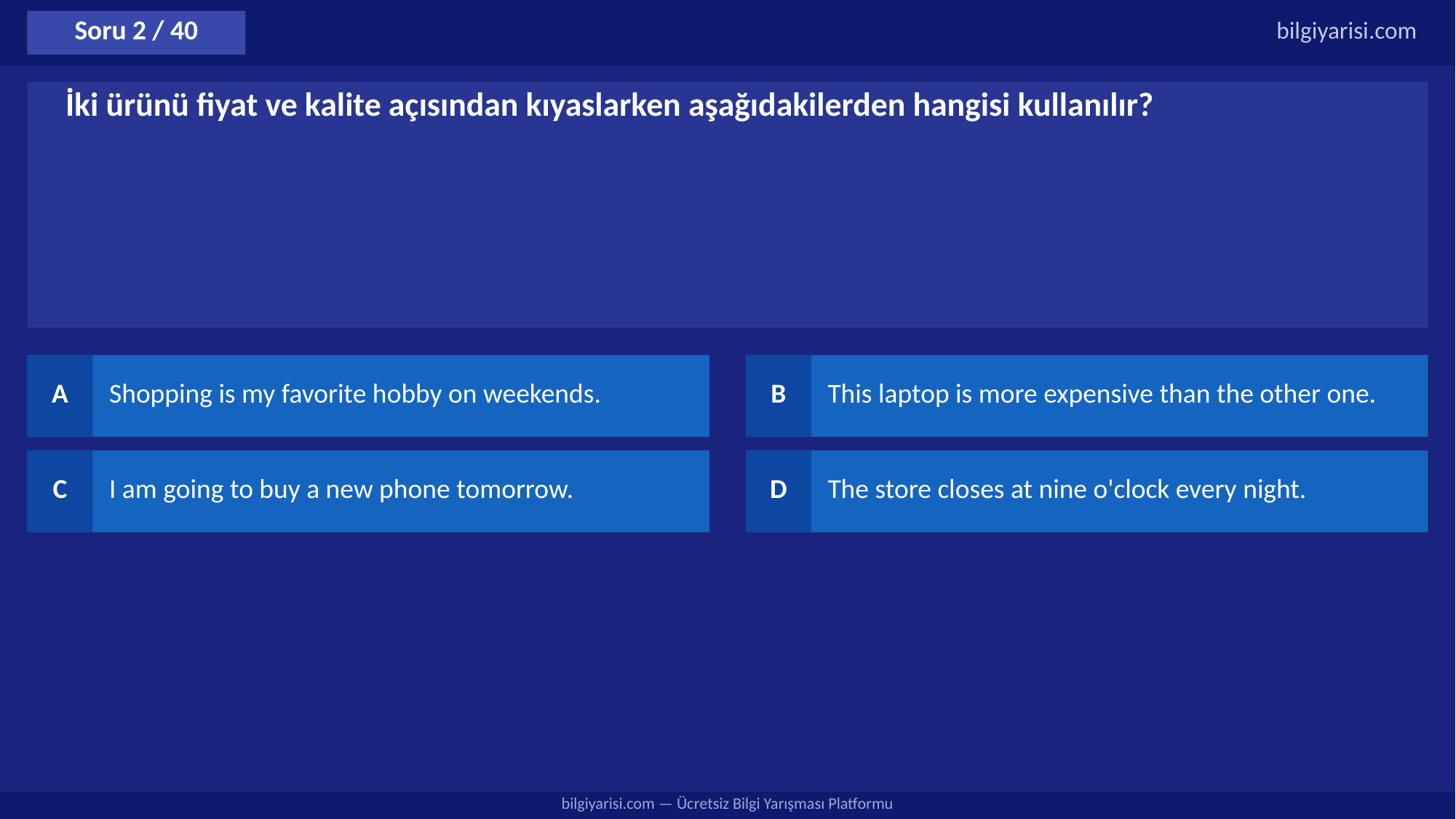

Soru 2 / 40
bilgiyarisi.com

İki ürünü fiyat ve kalite açısından kıyaslarken aşağıdakilerden hangisi kullanılır?

A
Shopping is my favorite hobby on weekends.

B
This laptop is more expensive than the other one.

C
I am going to buy a new phone tomorrow.

D
The store closes at nine o'clock every night.
bilgiyarisi.com — Ücretsiz Bilgi Yarışması Platformu